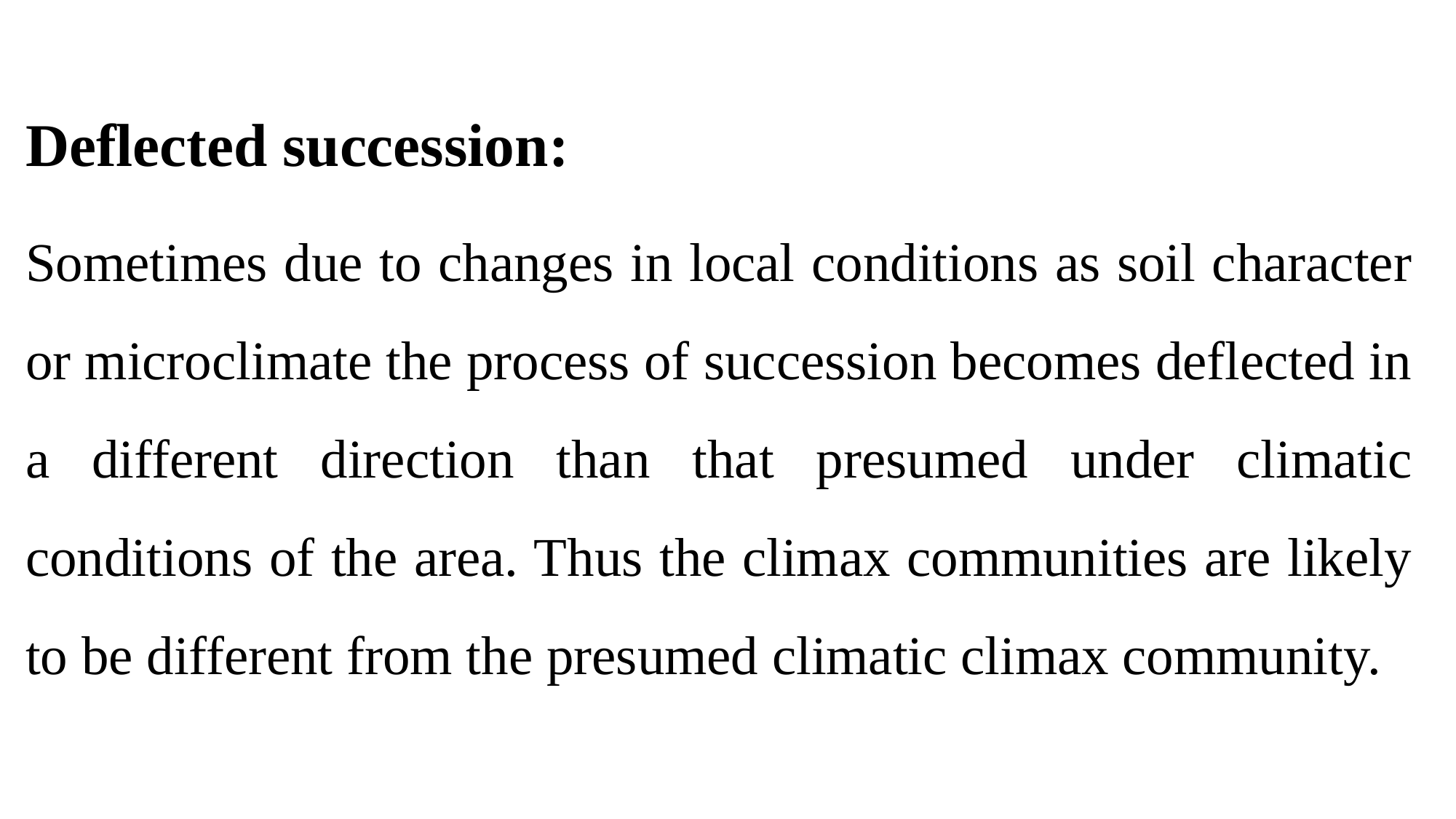

Deflected succession:
Sometimes due to changes in local conditions as soil character or microclimate the process of succession becomes deflected in a different direction than that presumed under climatic conditions of the area. Thus the climax communities are likely to be different from the presumed climatic climax community.